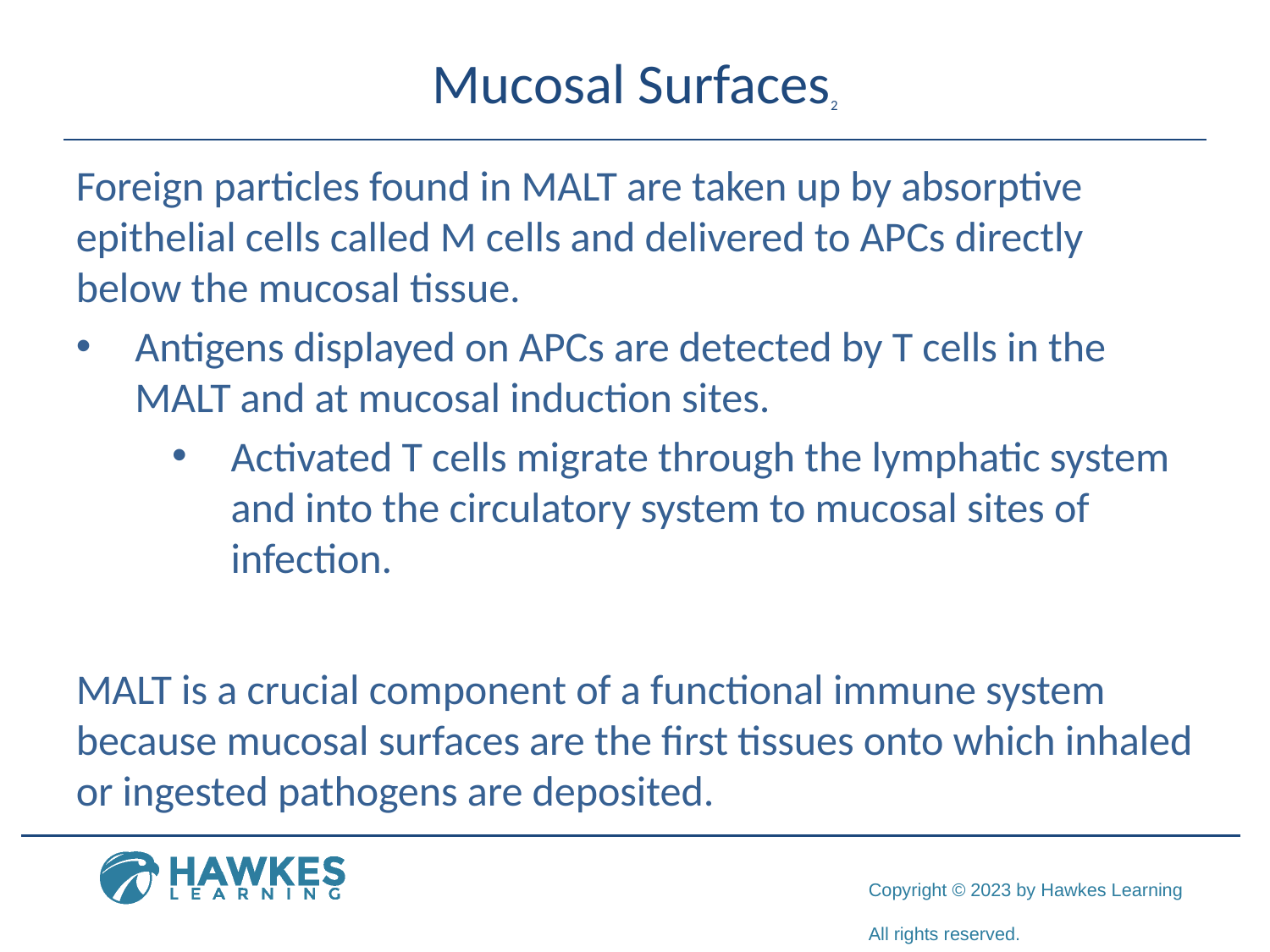

# Mucosal Surfaces2
Foreign particles found in MALT are taken up by absorptive epithelial cells called M cells and delivered to APCs directly below the mucosal tissue.
Antigens displayed on APCs are detected by T cells in the MALT and at mucosal induction sites.
Activated T cells migrate through the lymphatic system and into the circulatory system to mucosal sites of infection.

MALT is a crucial component of a functional immune system because mucosal surfaces are the first tissues onto which inhaled or ingested pathogens are deposited.